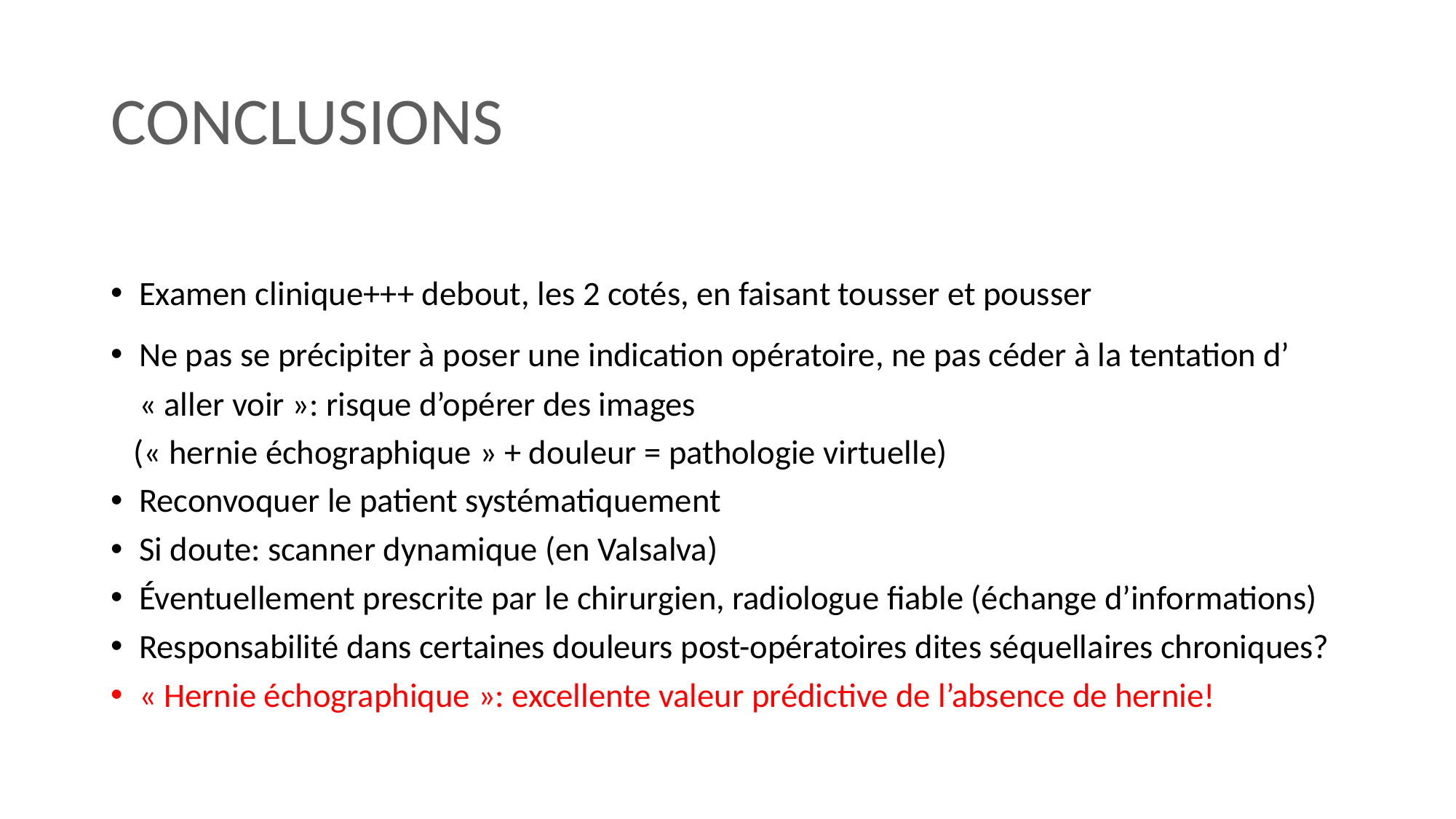

# CONCLUSIONS

Examen clinique+++ debout, les 2 cotés, en faisant tousser et pousser
Ne pas se précipiter à poser une indication opératoire, ne pas céder à la tentation d’ « aller voir »: risque d’opérer des images
   (« hernie échographique » + douleur = pathologie virtuelle)
Reconvoquer le patient systématiquement
Si doute: scanner dynamique (en Valsalva)
Éventuellement prescrite par le chirurgien, radiologue fiable (échange d’informations)
Responsabilité dans certaines douleurs post-opératoires dites séquellaires chroniques?
« Hernie échographique »: excellente valeur prédictive de l’absence de hernie!